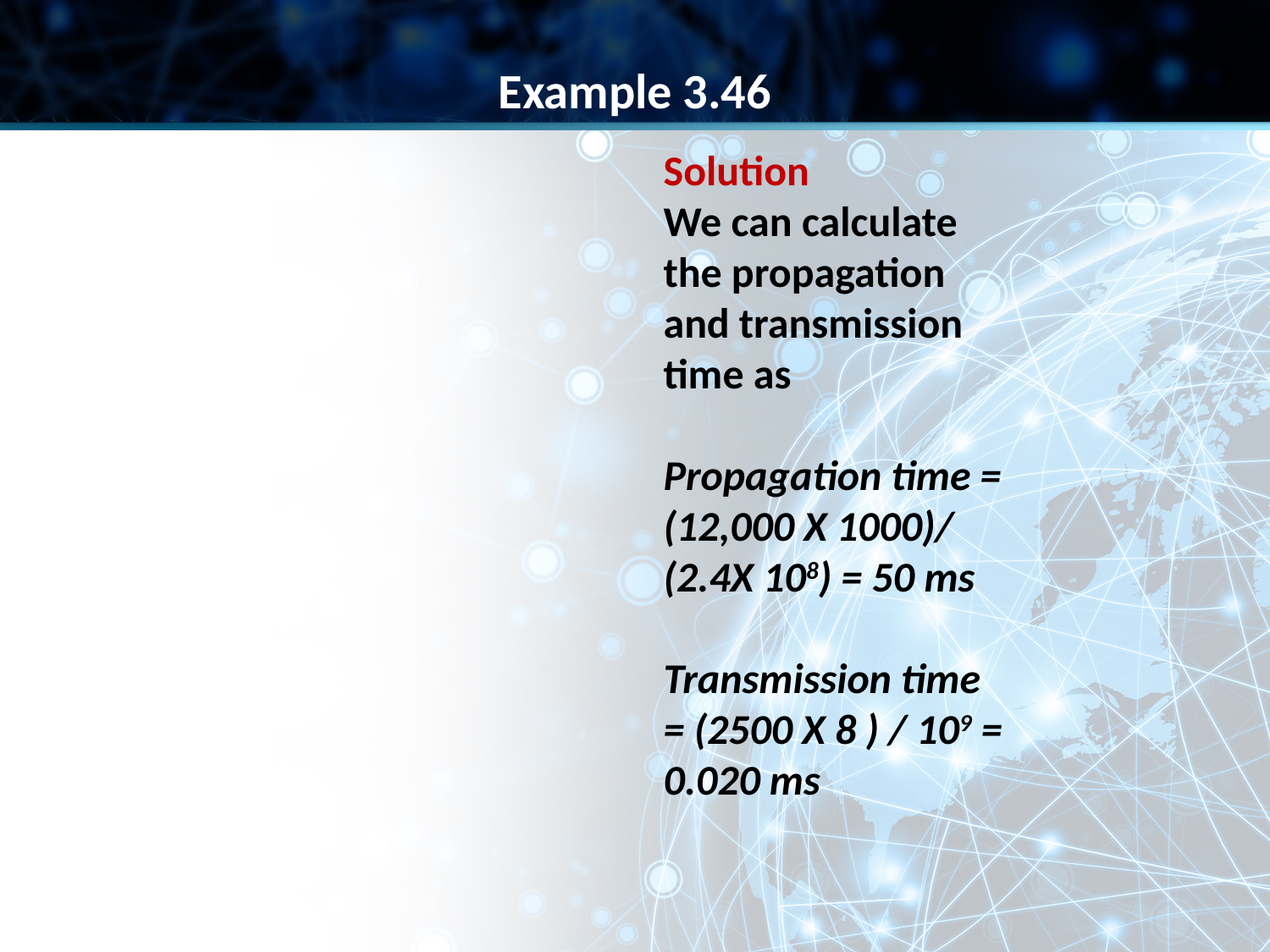

Example 3.46
Solution
We can calculate the propagation and transmission time as

Propagation time = (12,000 X 1000)/ (2.4X 108) = 50 ms

Transmission time = (2500 X 8 ) / 109 = 0.020 ms